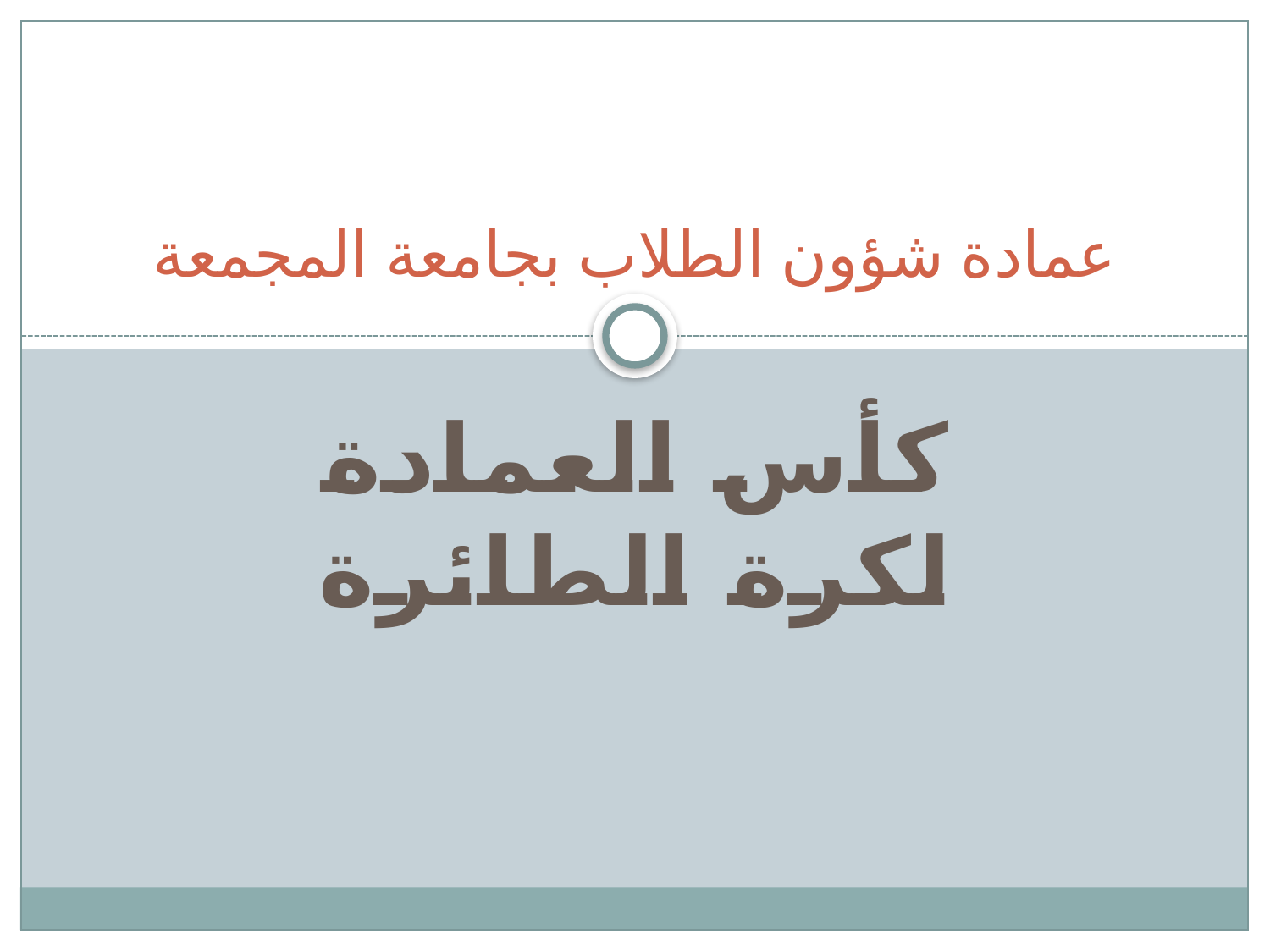

# عمادة شؤون الطلاب بجامعة المجمعة
كأس العمادة لكرة الطائرة